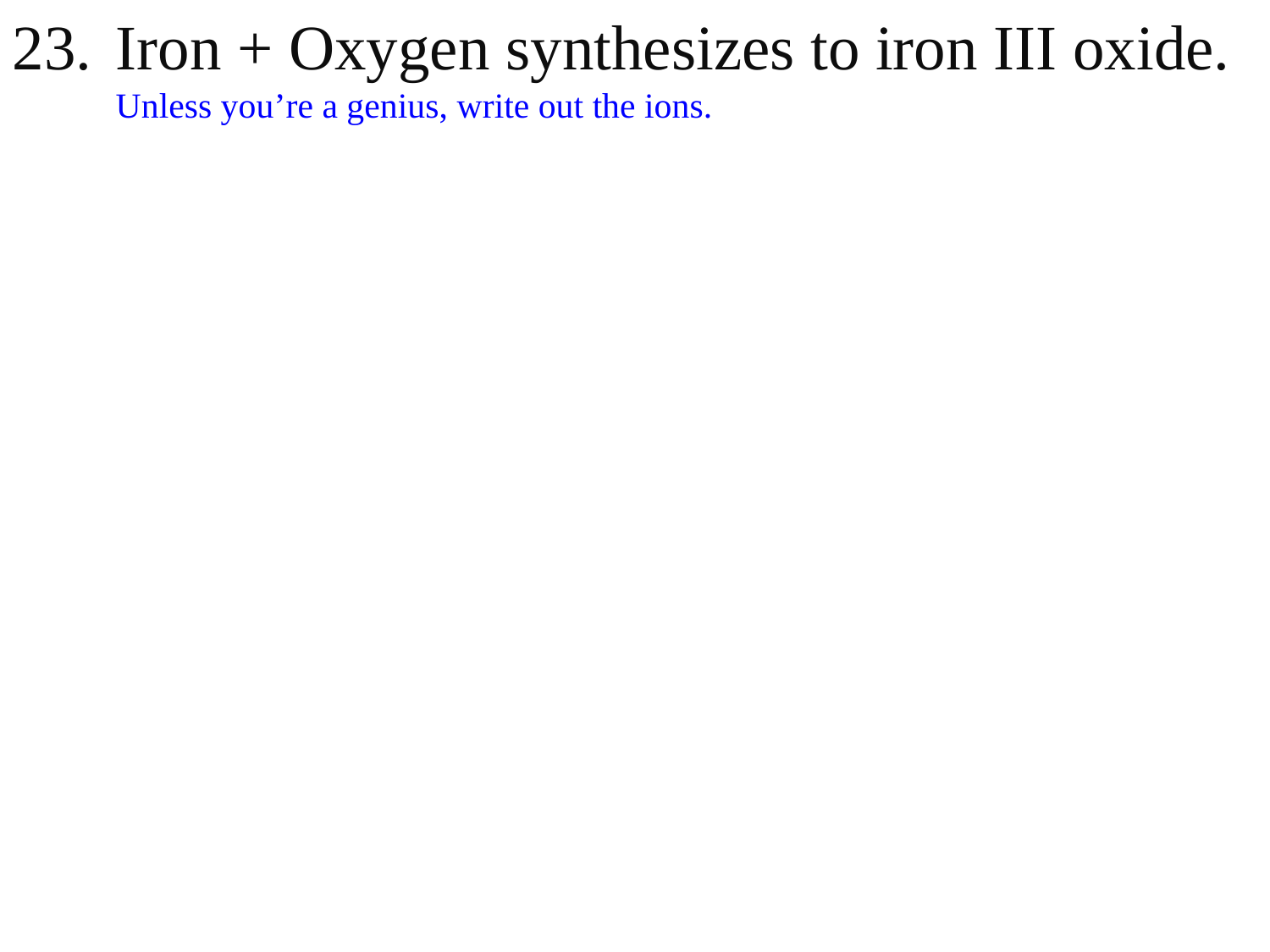

Iron + Oxygen synthesizes to iron III oxide.
Unless you’re a genius, write out the ions.